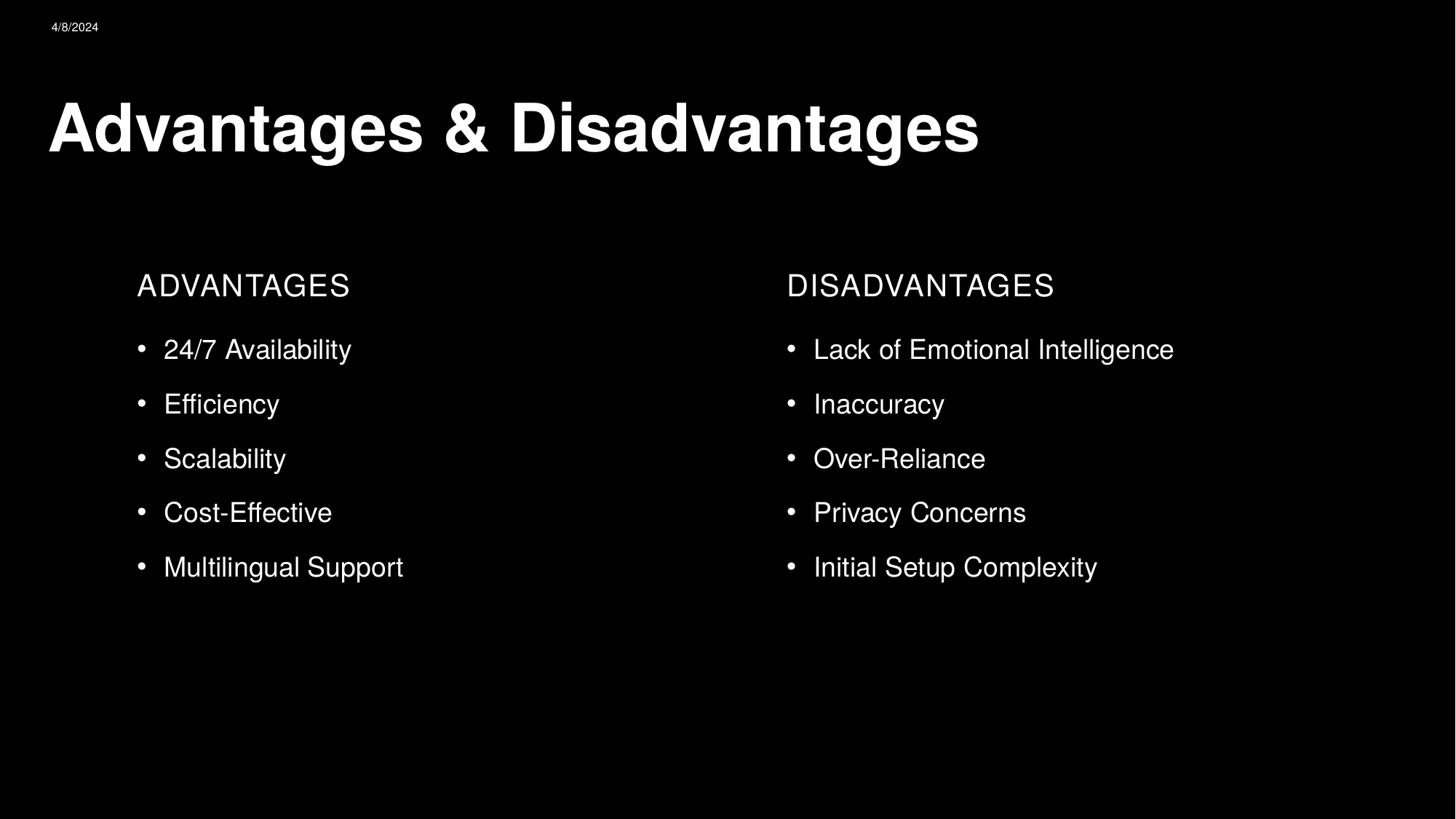

4/8/2024
# Advantages & Disadvantages
Advantages
Disadvantages
Lack of Emotional Intelligence
Inaccuracy
Over-Reliance
Privacy Concerns
Initial Setup Complexity
24/7 Availability
Efficiency
Scalability
Cost-Effective
Multilingual Support